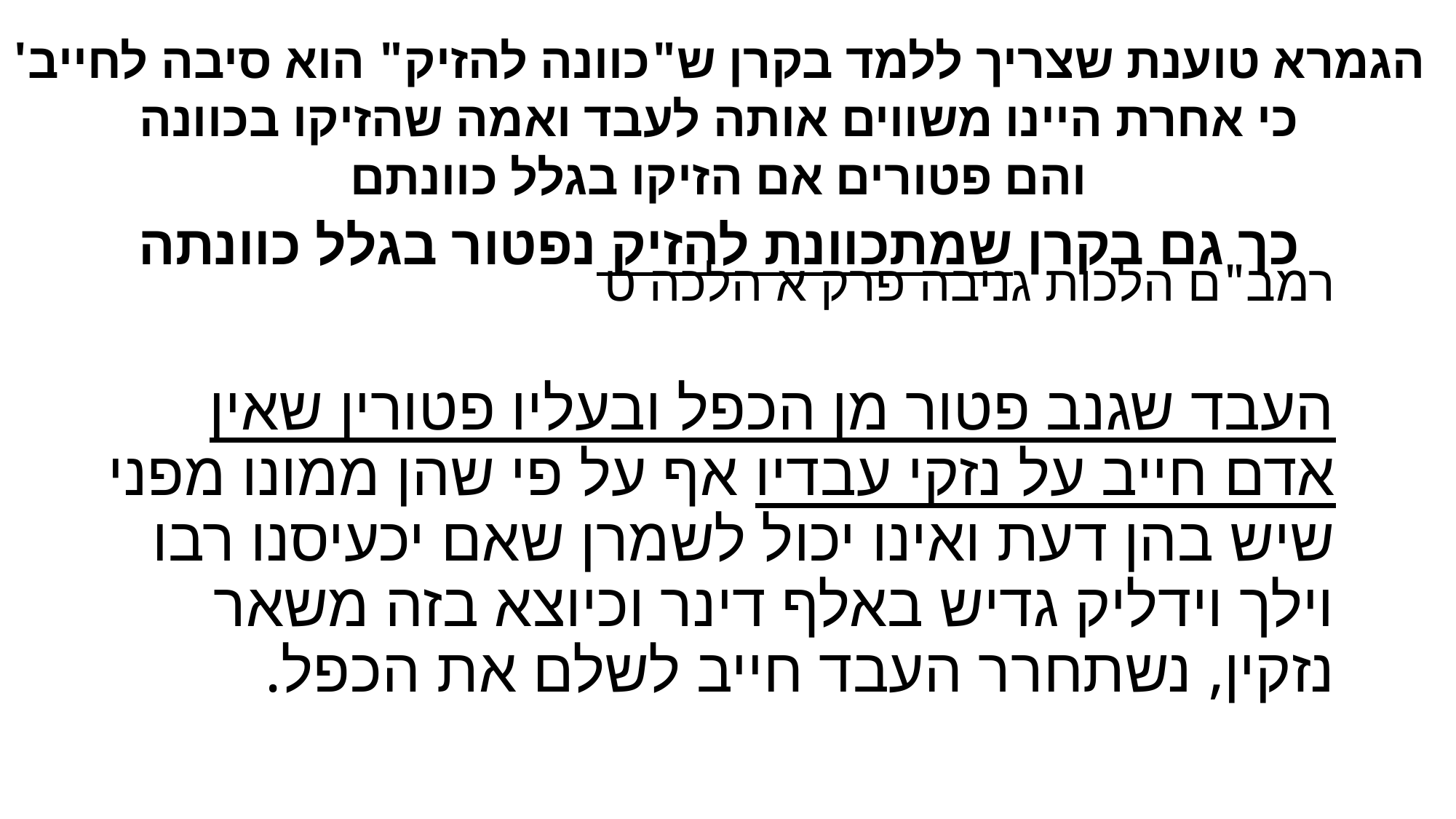

הגמרא טוענת שצריך ללמד בקרן ש"כוונה להזיק" הוא סיבה לחייב'
 כי אחרת היינו משווים אותה לעבד ואמה שהזיקו בכוונה
והם פטורים אם הזיקו בגלל כוונתם
כך גם בקרן שמתכוונת להזיק נפטור בגלל כוונתה
# רמב"ם הלכות גניבה פרק א הלכה ט העבד שגנב פטור מן הכפל ובעליו פטורין שאין אדם חייב על נזקי עבדיו אף על פי שהן ממונו מפני שיש בהן דעת ואינו יכול לשמרן שאם יכעיסנו רבו וילך וידליק גדיש באלף דינר וכיוצא בזה משאר נזקין, נשתחרר העבד חייב לשלם את הכפל.